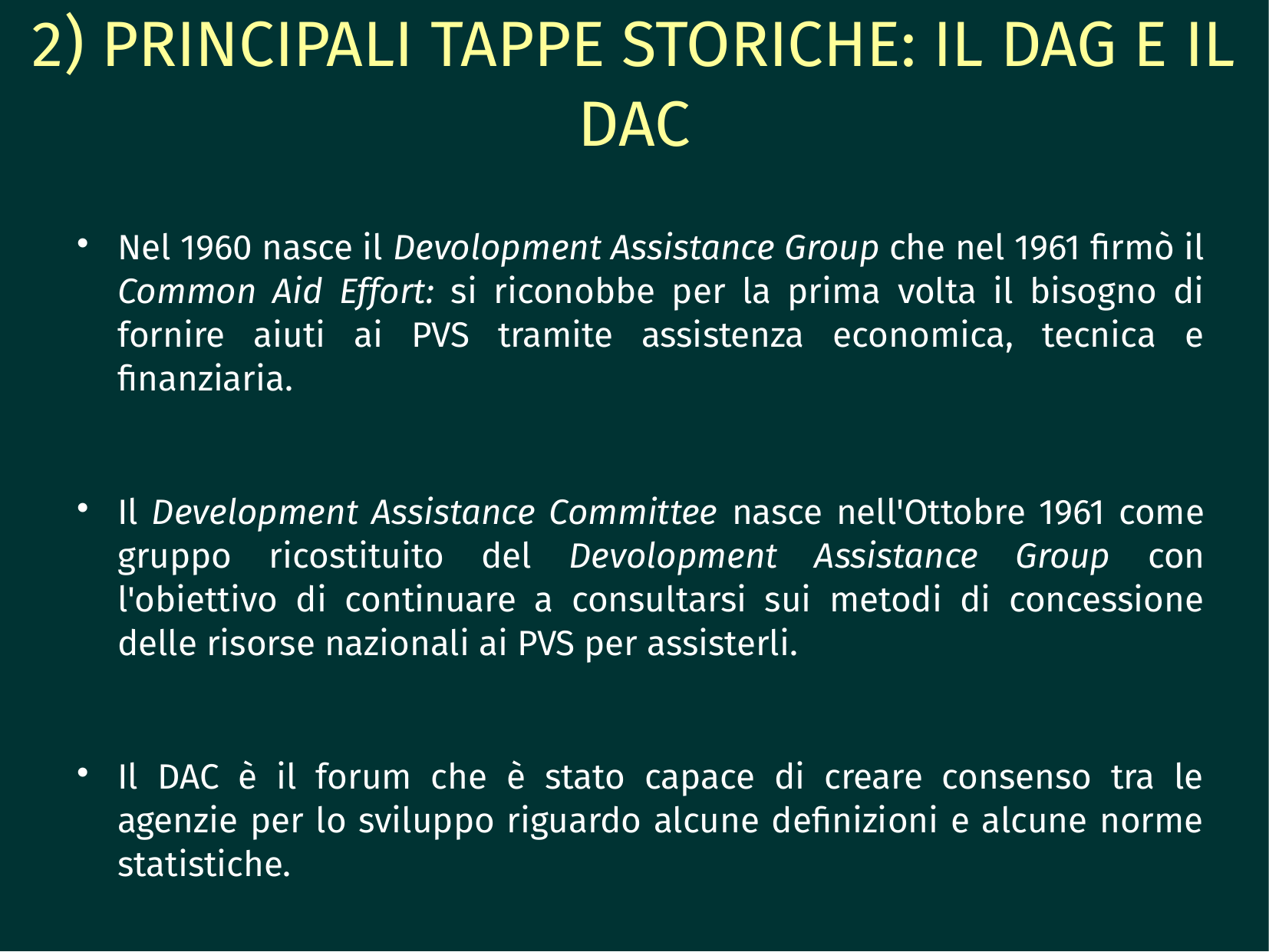

# 2) PRINCIPALI TAPPE STORICHE: IL DAG E IL DAC
Nel 1960 nasce il Devolopment Assistance Group che nel 1961 firmò il Common Aid Effort: si riconobbe per la prima volta il bisogno di fornire aiuti ai PVS tramite assistenza economica, tecnica e finanziaria.

Il Development Assistance Committee nasce nell'Ottobre 1961 come gruppo ricostituito del Devolopment Assistance Group con l'obiettivo di continuare a consultarsi sui metodi di concessione delle risorse nazionali ai PVS per assisterli.

Il DAC è il forum che è stato capace di creare consenso tra le agenzie per lo sviluppo riguardo alcune definizioni e alcune norme statistiche.